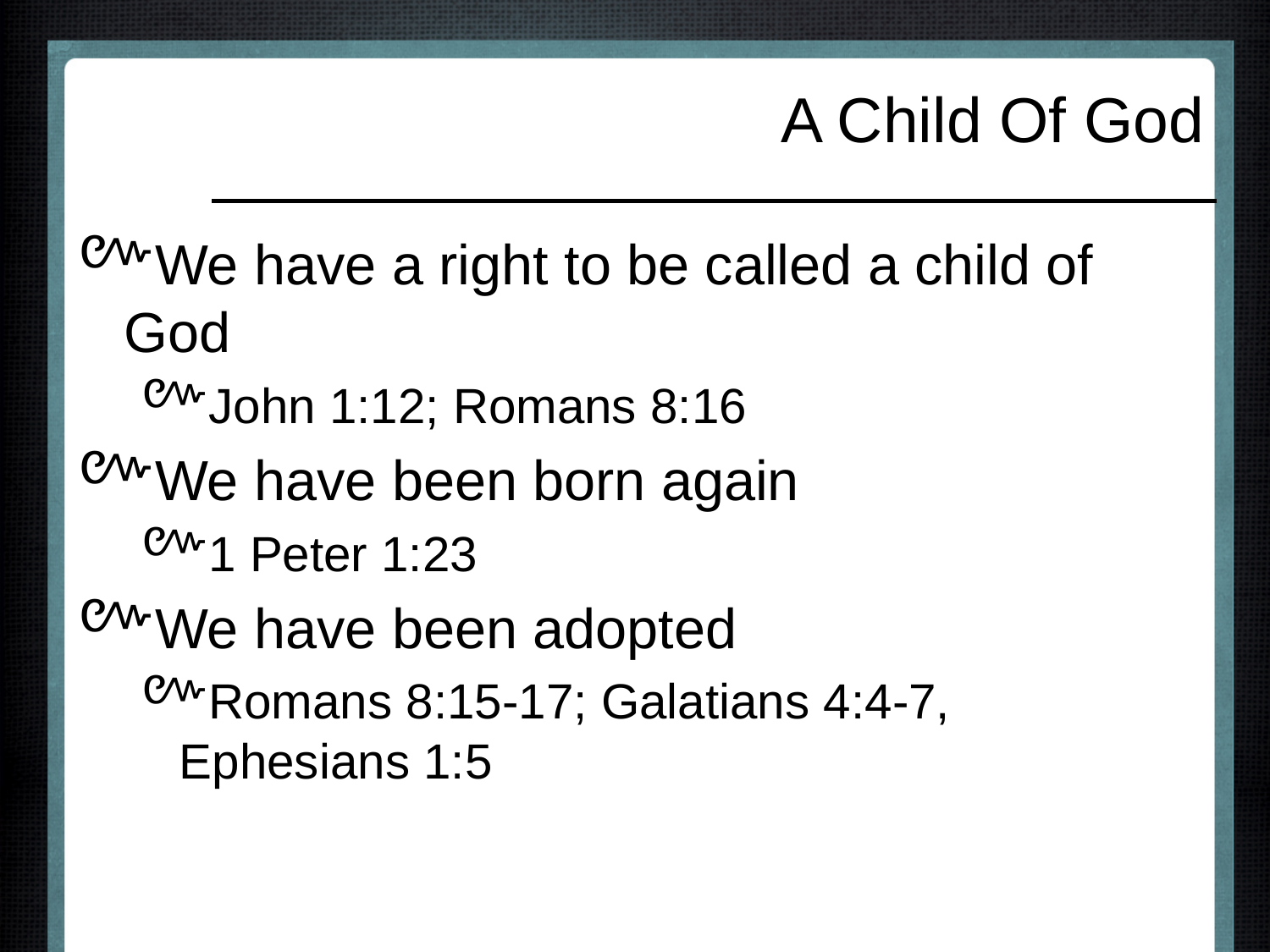

# A Child Of God
We have a right to be called a child of God
John 1:12; Romans 8:16
We have been born again
1 Peter 1:23
We have been adopted
Romans 8:15-17; Galatians 4:4-7,             Ephesians 1:5